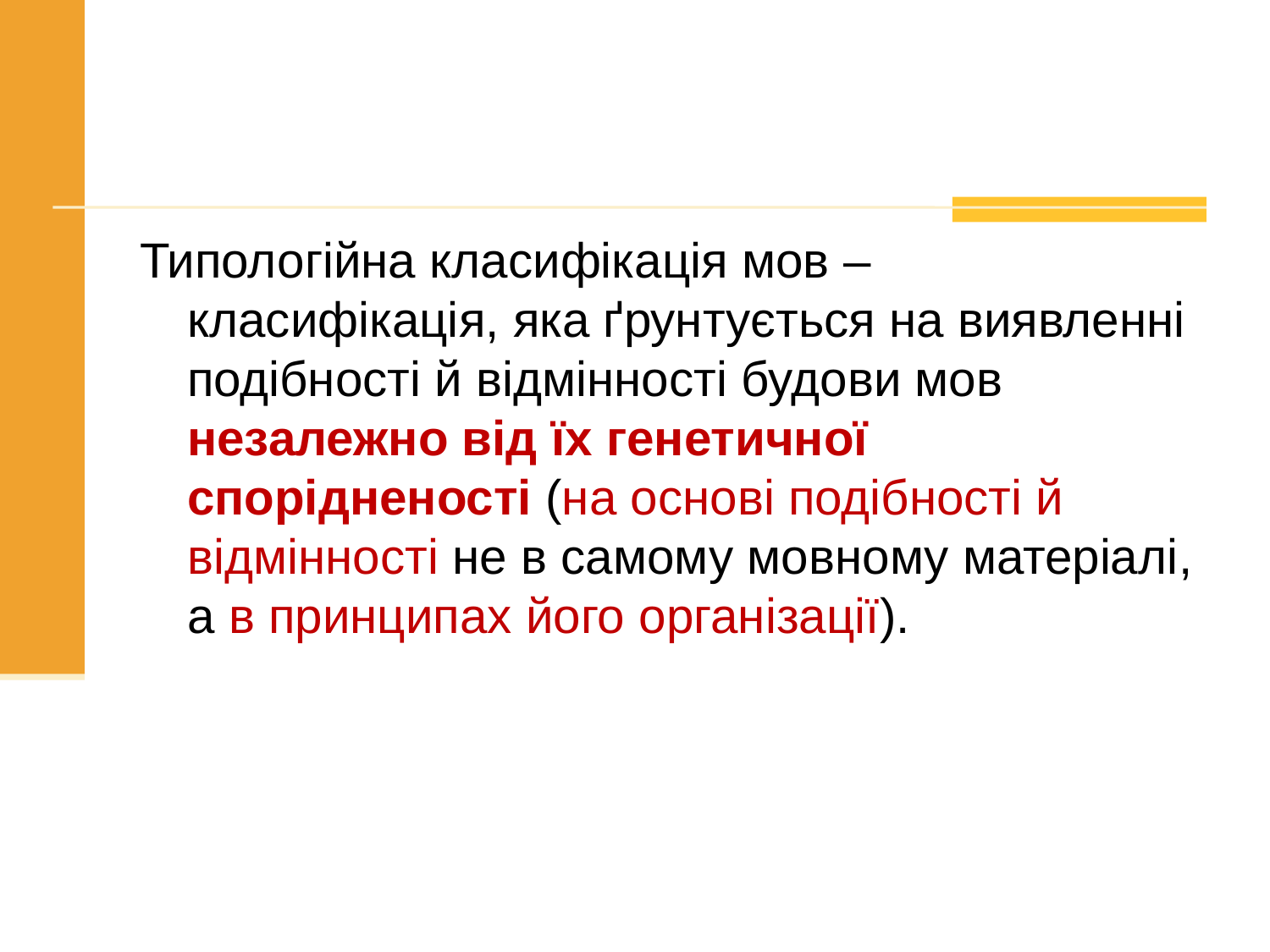

Типологійна класифікація мов – класифікація, яка ґрунтується на виявленні подібності й відмінності будови мов незалежно від їх генетичної спорідненості (на основі подібності й відмінності не в самому мовному матеріалі, а в принципах його організації).